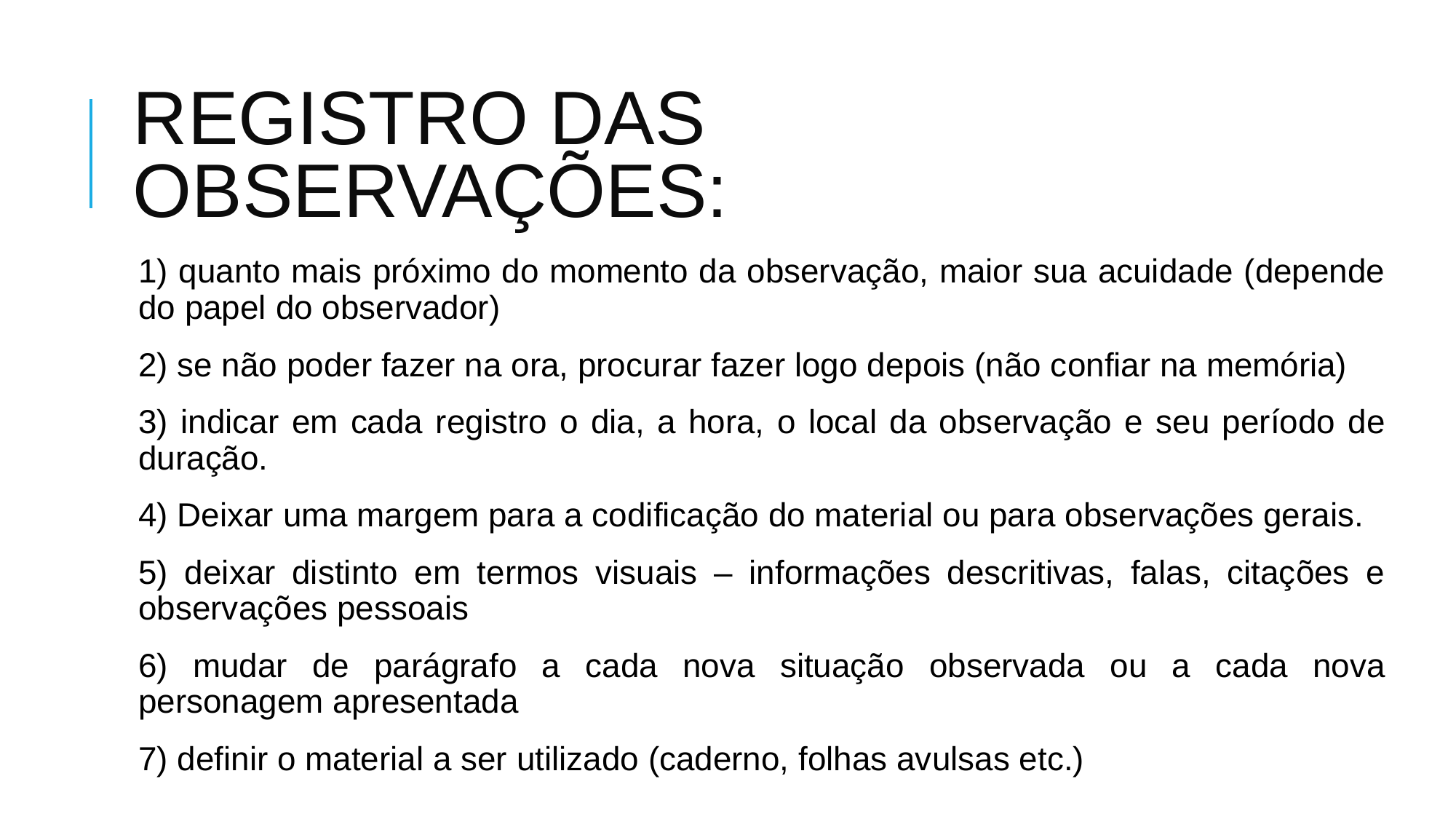

# REGISTRO DAS OBSERVAÇÕES:
1) quanto mais próximo do momento da observação, maior sua acuidade (depende do papel do observador)
2) se não poder fazer na ora, procurar fazer logo depois (não confiar na memória)
3) indicar em cada registro o dia, a hora, o local da observação e seu período de duração.
4) Deixar uma margem para a codificação do material ou para observações gerais.
5) deixar distinto em termos visuais – informações descritivas, falas, citações e observações pessoais
6) mudar de parágrafo a cada nova situação observada ou a cada nova personagem apresentada
7) definir o material a ser utilizado (caderno, folhas avulsas etc.)